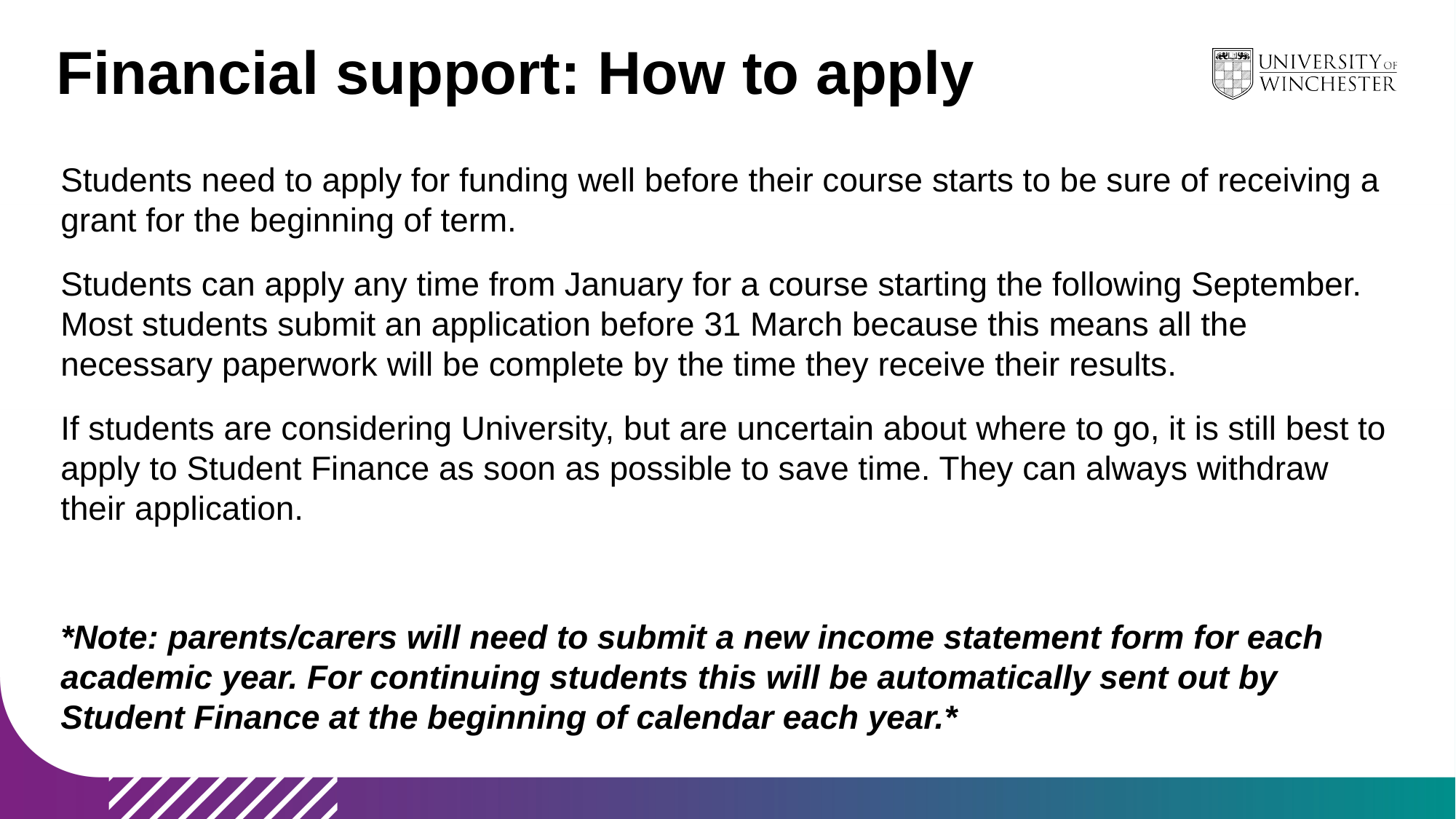

# Financial support: How to apply
Students need to apply for funding well before their course starts to be sure of receiving a grant for the beginning of term.
Students can apply any time from January for a course starting the following September. Most students submit an application before 31 March because this means all the necessary paperwork will be complete by the time they receive their results.
If students are considering University, but are uncertain about where to go, it is still best to apply to Student Finance as soon as possible to save time. They can always withdraw their application.

*Note: parents/carers will need to submit a new income statement form for each academic year. For continuing students this will be automatically sent out by Student Finance at the beginning of calendar each year.*